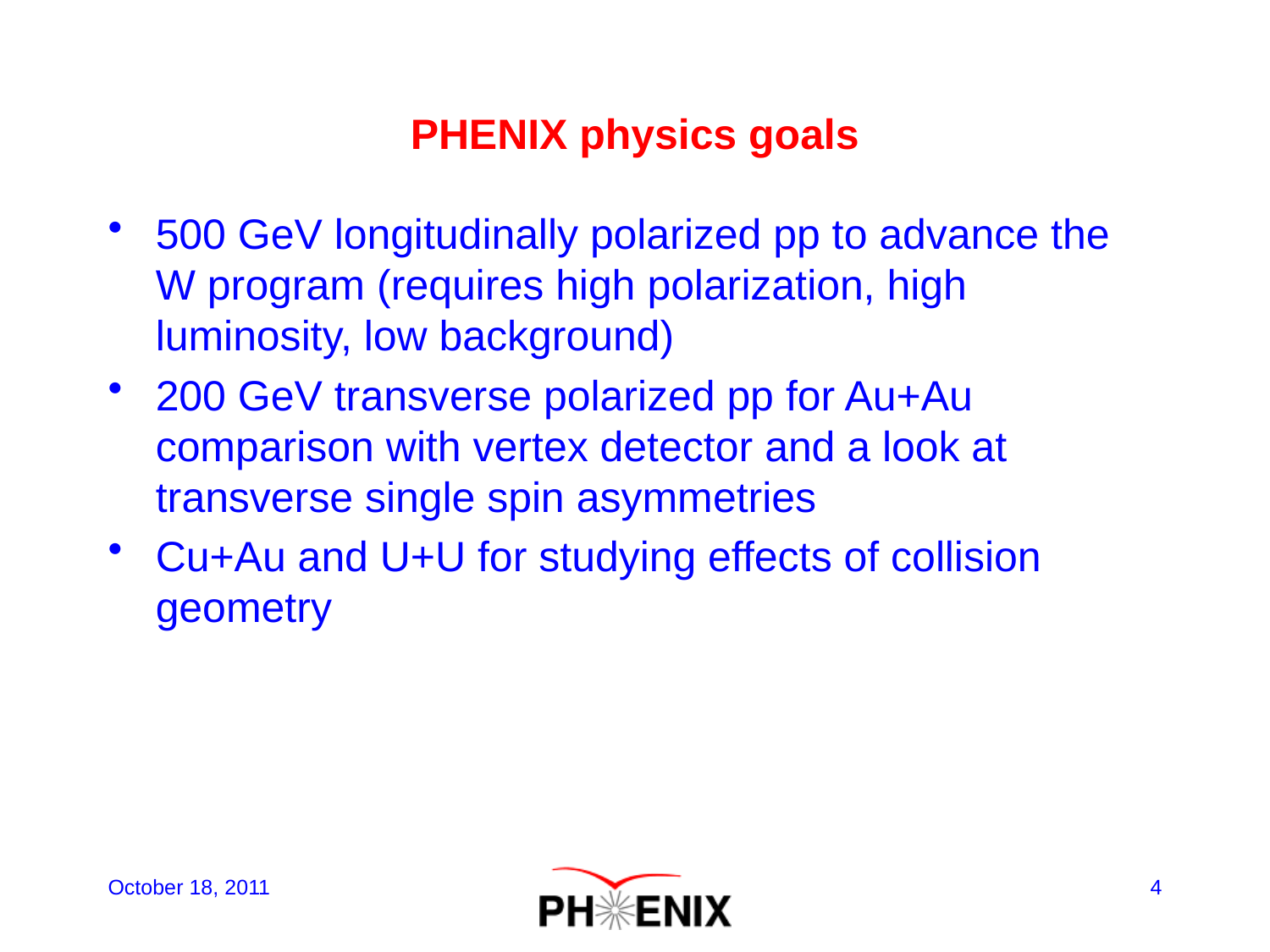

# PHENIX physics goals
500 GeV longitudinally polarized pp to advance the W program (requires high polarization, high luminosity, low background)
200 GeV transverse polarized pp for Au+Au comparison with vertex detector and a look at transverse single spin asymmetries
Cu+Au and U+U for studying effects of collision geometry
October 18, 2011
4